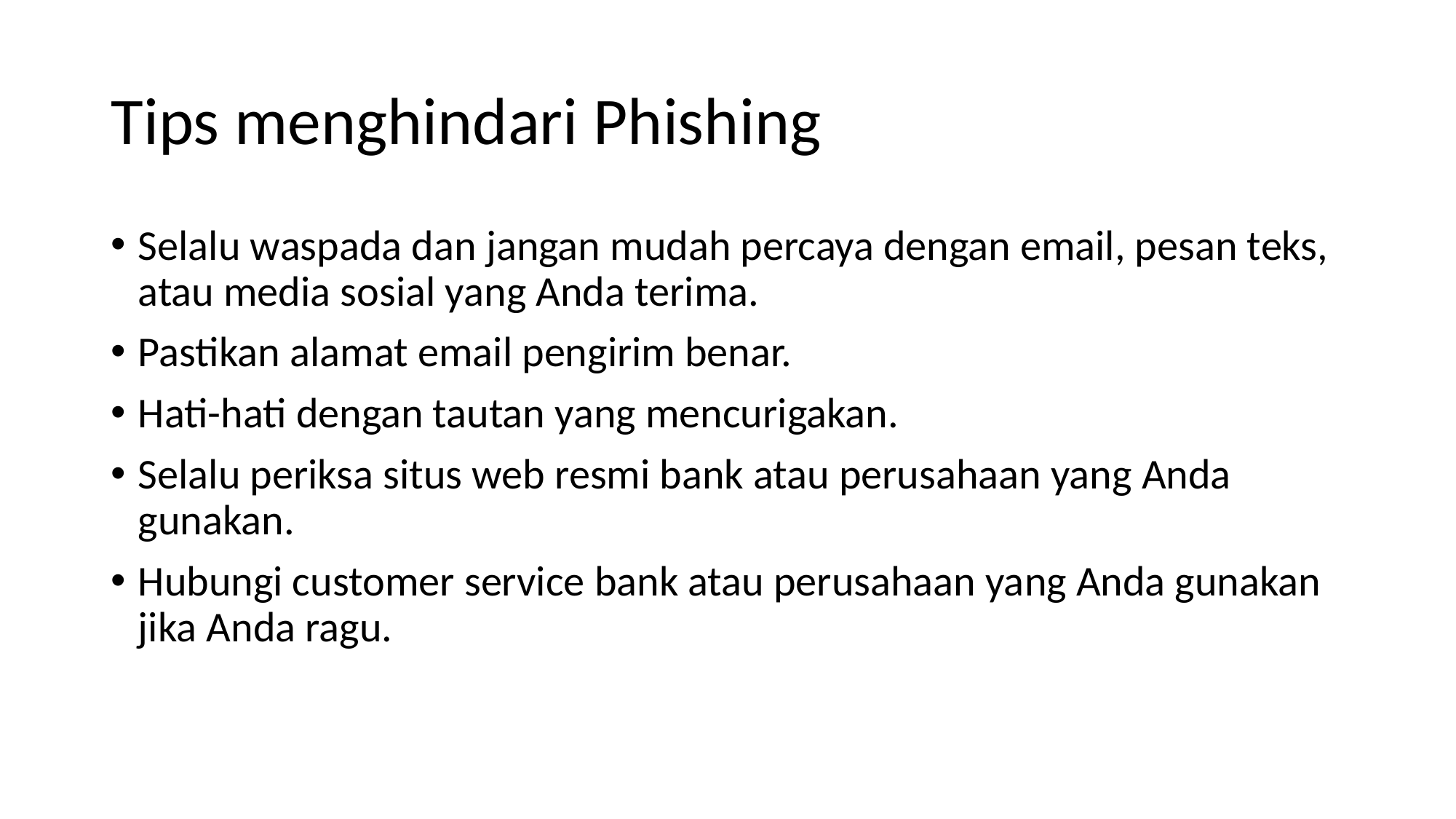

# Tips menghindari Phishing
Selalu waspada dan jangan mudah percaya dengan email, pesan teks, atau media sosial yang Anda terima.
Pastikan alamat email pengirim benar.
Hati-hati dengan tautan yang mencurigakan.
Selalu periksa situs web resmi bank atau perusahaan yang Anda gunakan.
Hubungi customer service bank atau perusahaan yang Anda gunakan jika Anda ragu.